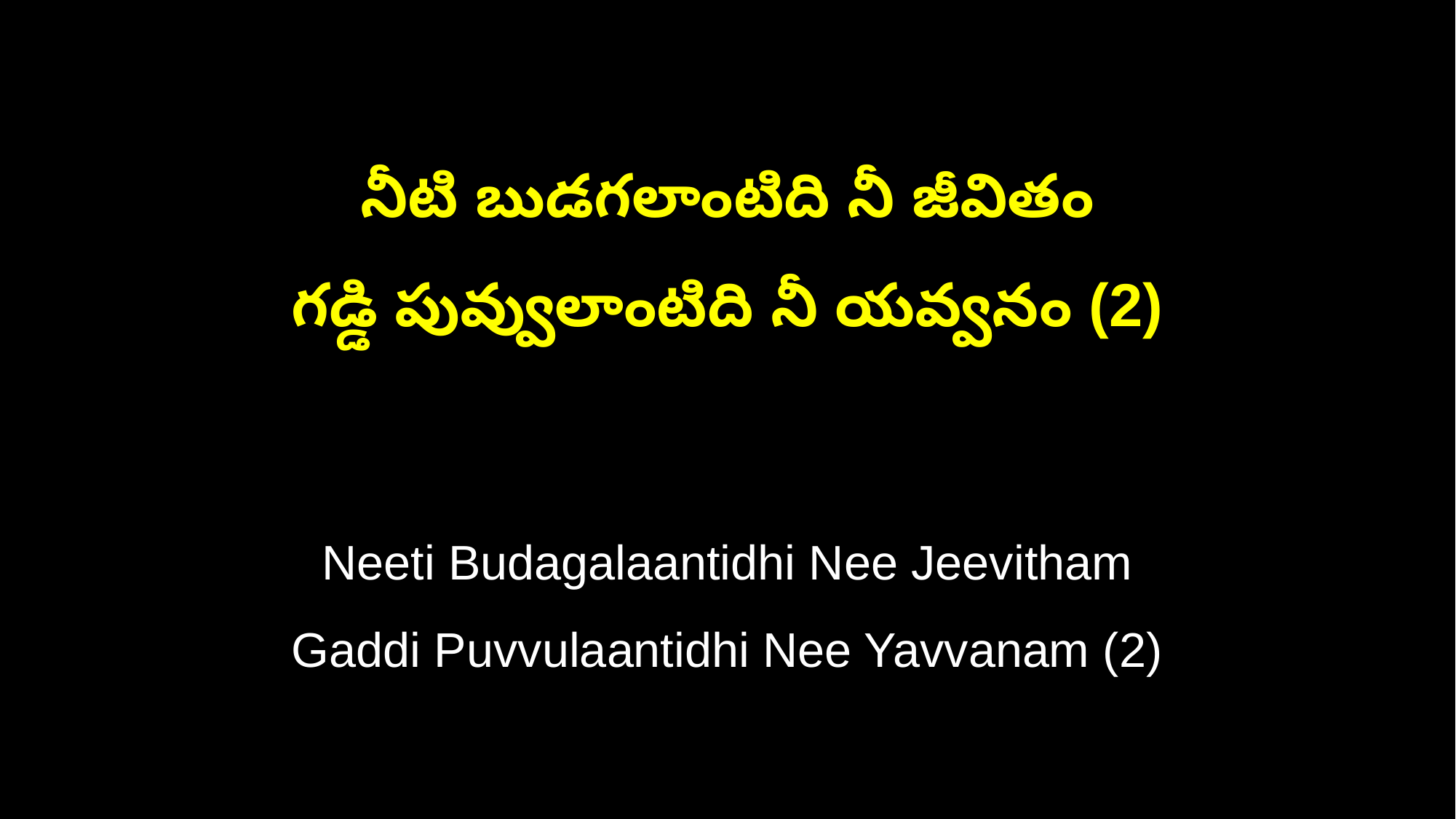

నీటి బుడగలాంటిది నీ జీవితం
గడ్డి పువ్వులాంటిది నీ యవ్వనం (2)
Neeti Budagalaantidhi Nee Jeevitham
Gaddi Puvvulaantidhi Nee Yavvanam (2)